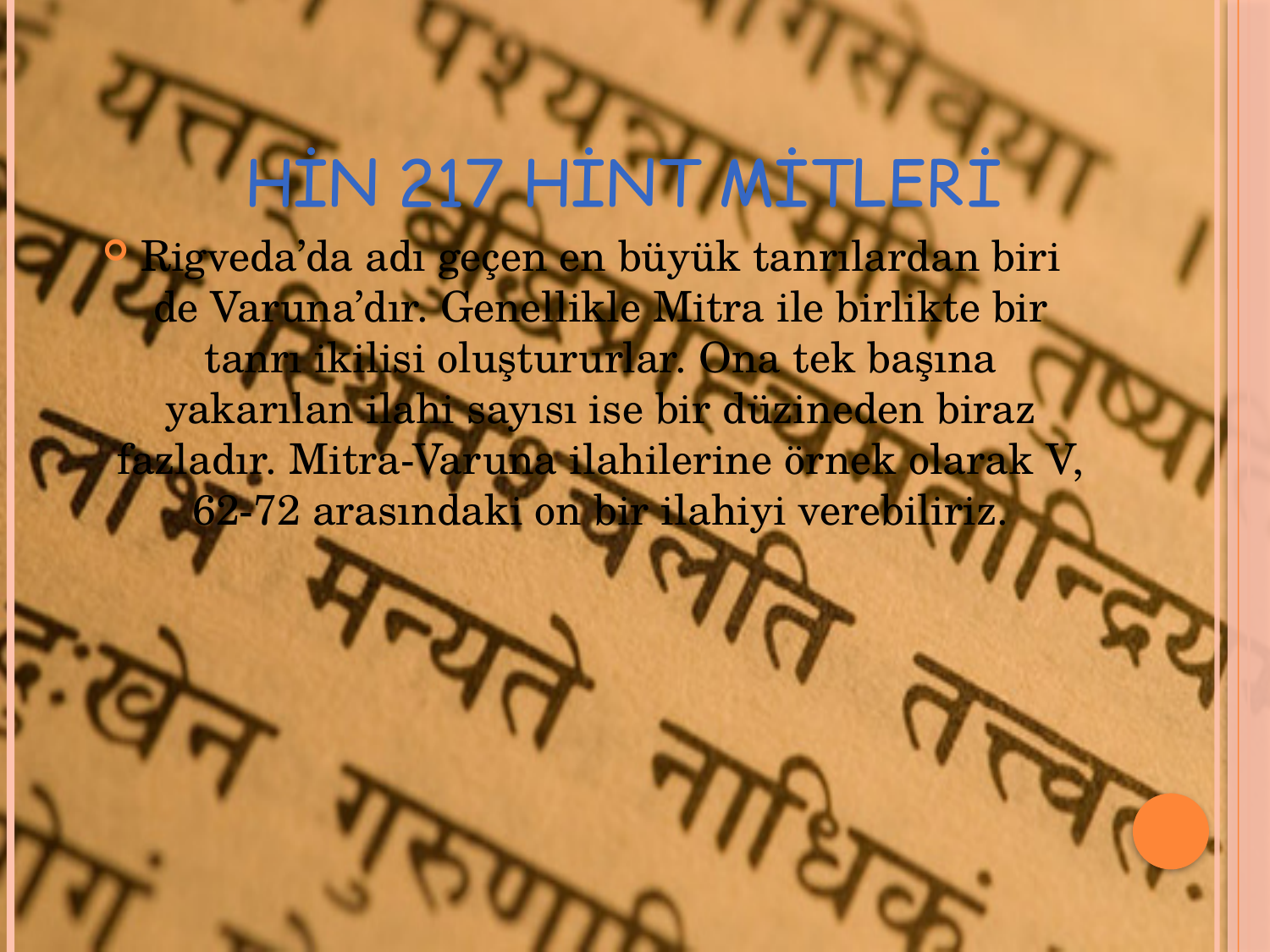

# HİN 217 hint mitleri

Rigveda’da adı geçen en büyük tanrılardan biri de Varuna’dır. Genellikle Mitra ile birlikte bir tanrı ikilisi oluştururlar. Ona tek başına yakarılan ilahi sayısı ise bir düzineden biraz fazladır. Mitra-Varuna ilahilerine örnek olarak V, 62-72 arasındaki on bir ilahiyi verebiliriz.